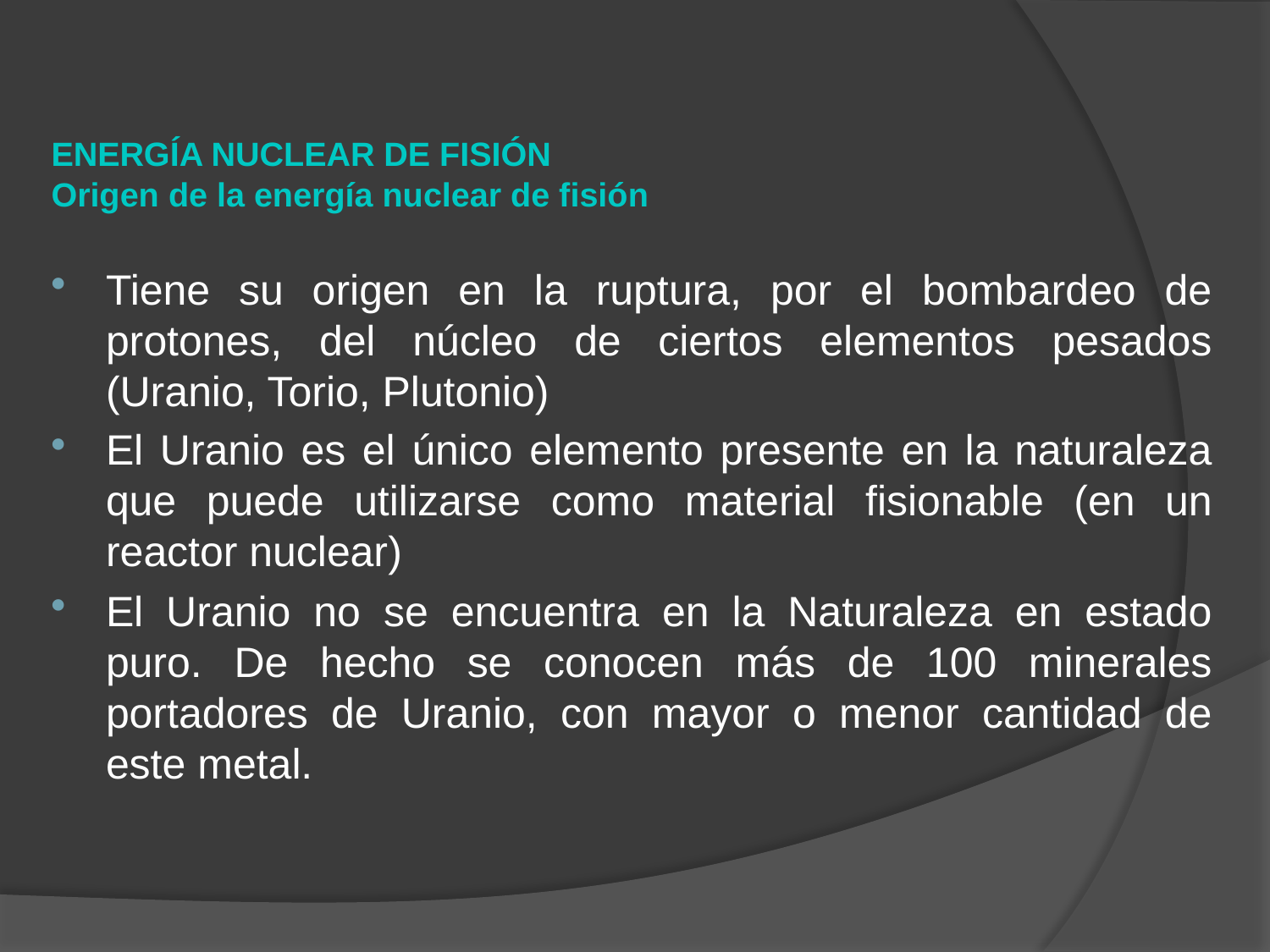

# ENERGÍA NUCLEAR DE FISIÓN Origen de la energía nuclear de fisión
Tiene su origen en la ruptura, por el bombardeo de protones, del núcleo de ciertos elementos pesados (Uranio, Torio, Plutonio)
El Uranio es el único elemento presente en la naturaleza que puede utilizarse como material fisionable (en un reactor nuclear)
El Uranio no se encuentra en la Naturaleza en estado puro. De hecho se conocen más de 100 minerales portadores de Uranio, con mayor o menor cantidad de este metal.